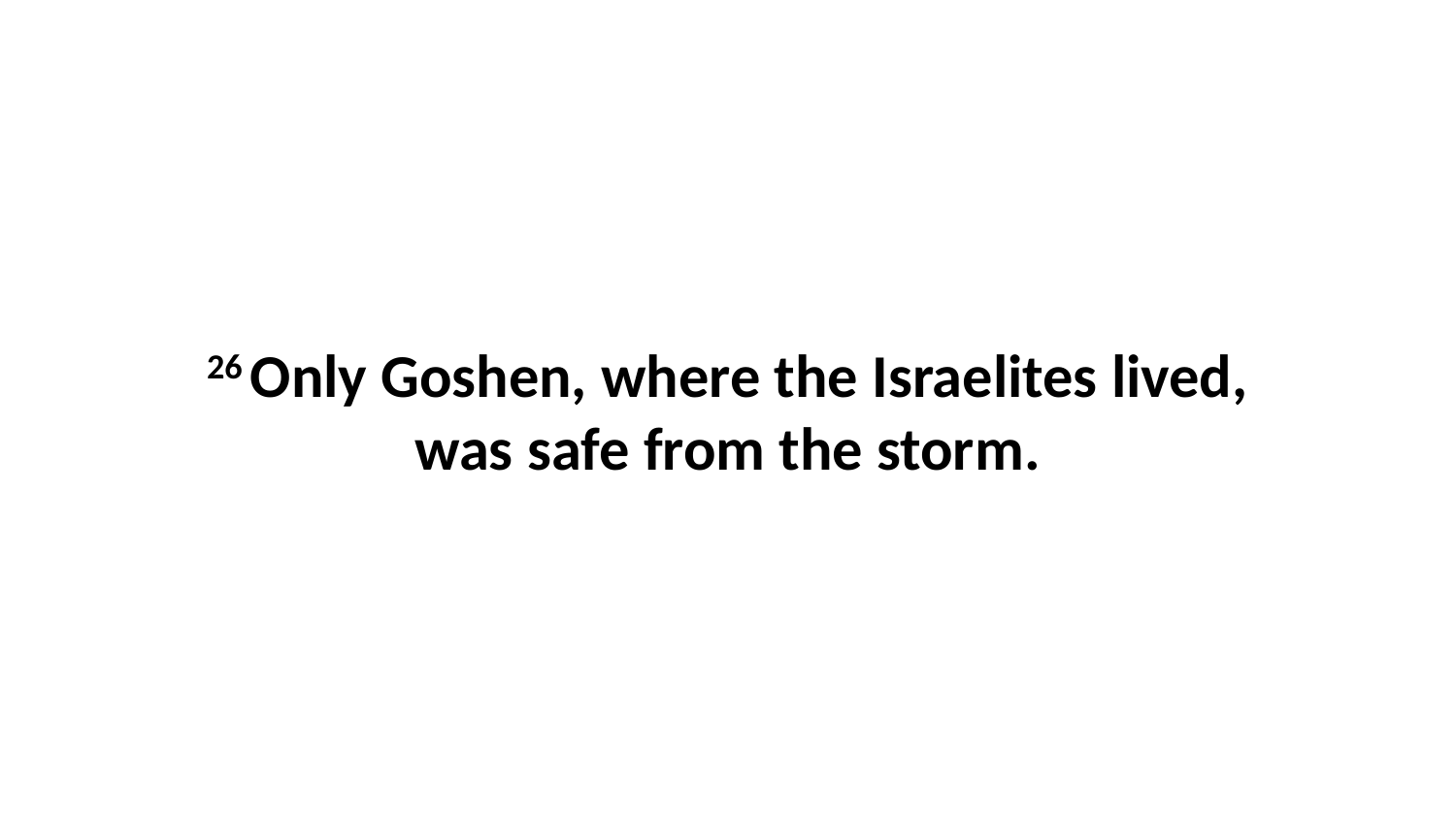

26 Only Goshen, where the Israelites lived, was safe from the storm.